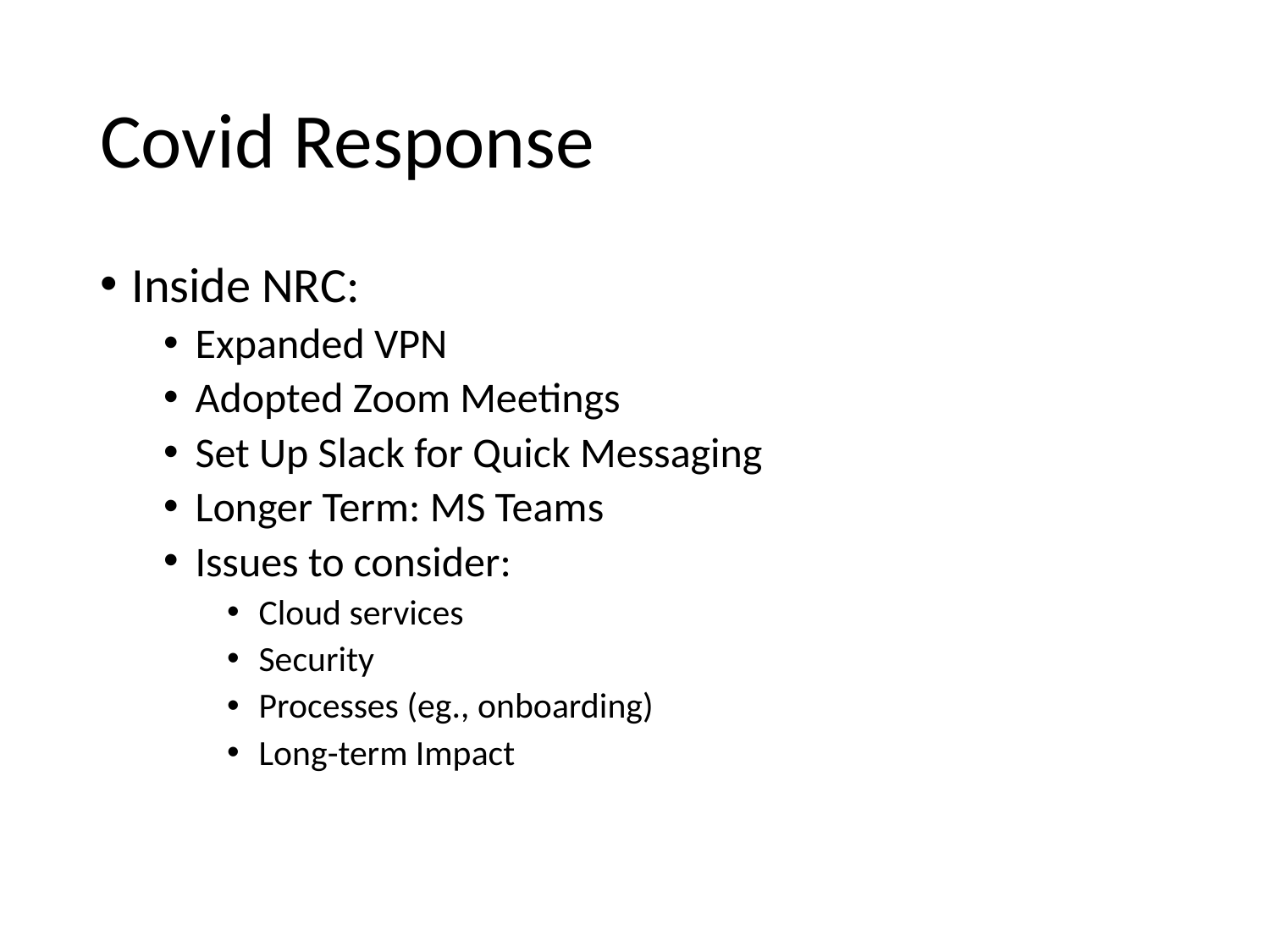

# Covid Response
Inside NRC:
Expanded VPN
Adopted Zoom Meetings
Set Up Slack for Quick Messaging
Longer Term: MS Teams
Issues to consider:
Cloud services
Security
Processes (eg., onboarding)
Long-term Impact